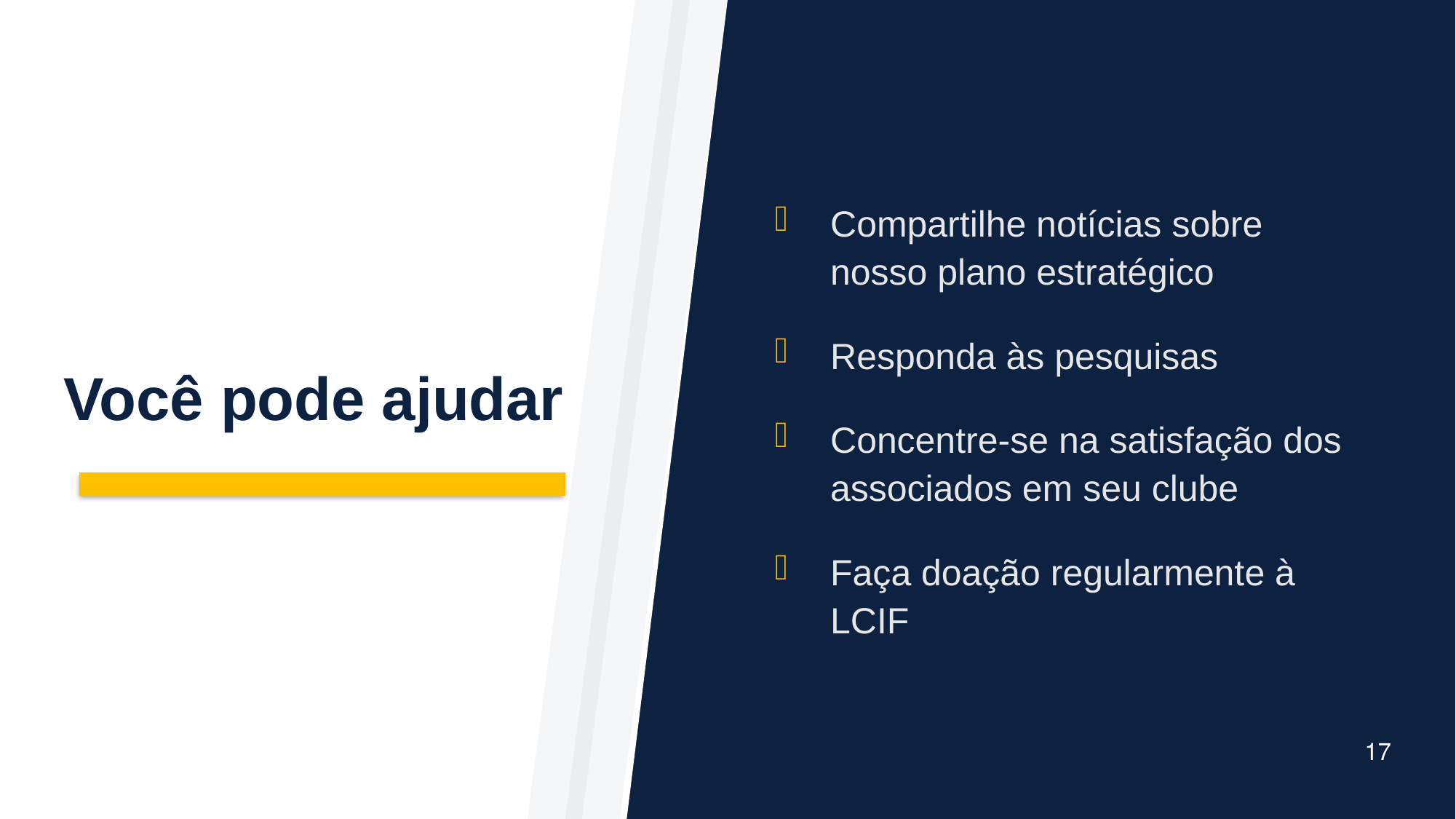

Compartilhe notícias sobre nosso plano estratégico
Responda às pesquisas
Concentre-se na satisfação dos associados em seu clube
Faça doação regularmente à LCIF
# Você pode ajudar